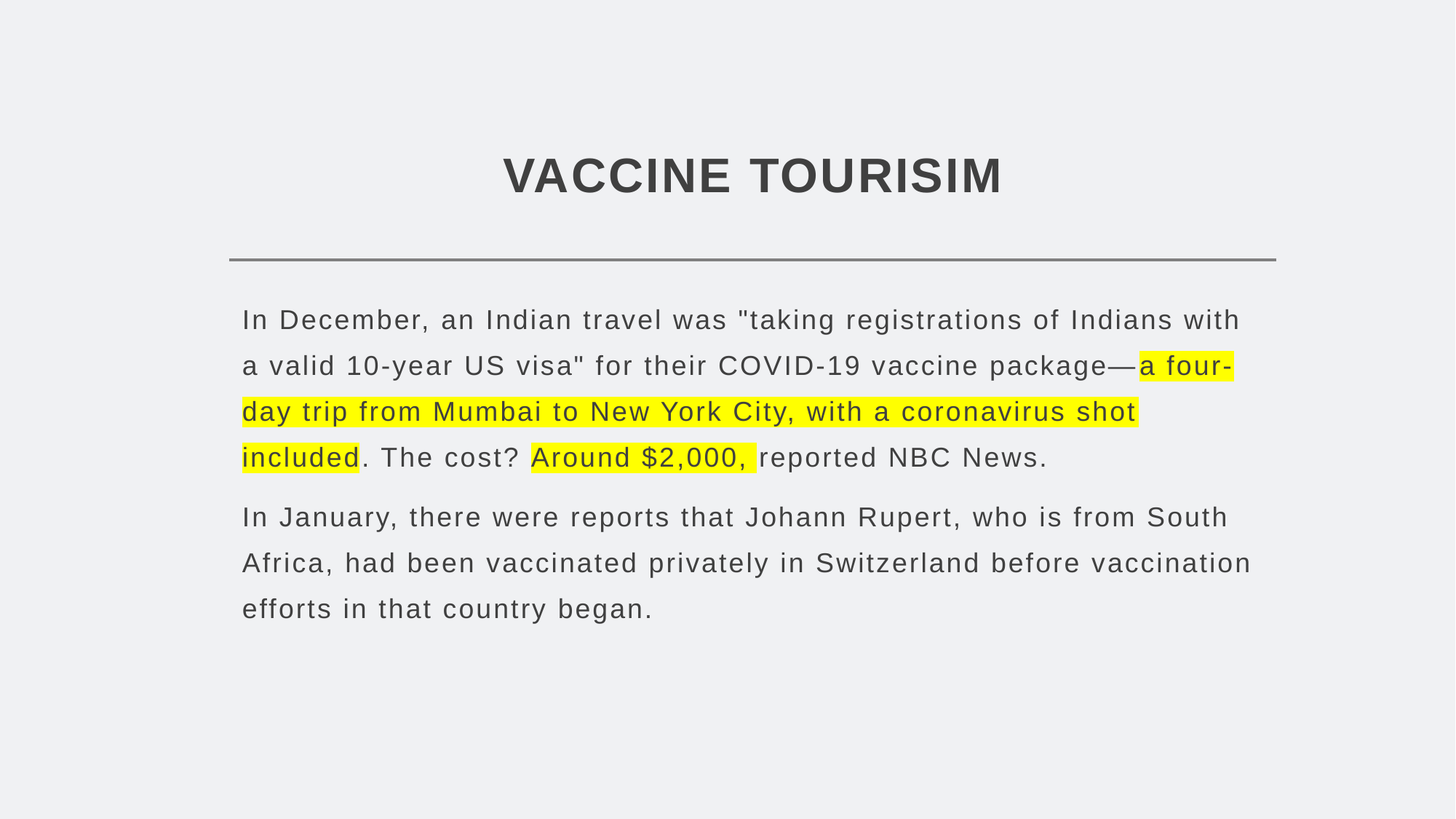

# VACCINE TOURISIM
In December, an Indian travel was "taking registrations of Indians with a valid 10-year US visa" for their COVID-19 vaccine package—a four-day trip from Mumbai to New York City, with a coronavirus shot included. The cost? Around $2,000, reported NBC News.
In January, there were reports that Johann Rupert, who is from South Africa, had been vaccinated privately in Switzerland before vaccination efforts in that country began.